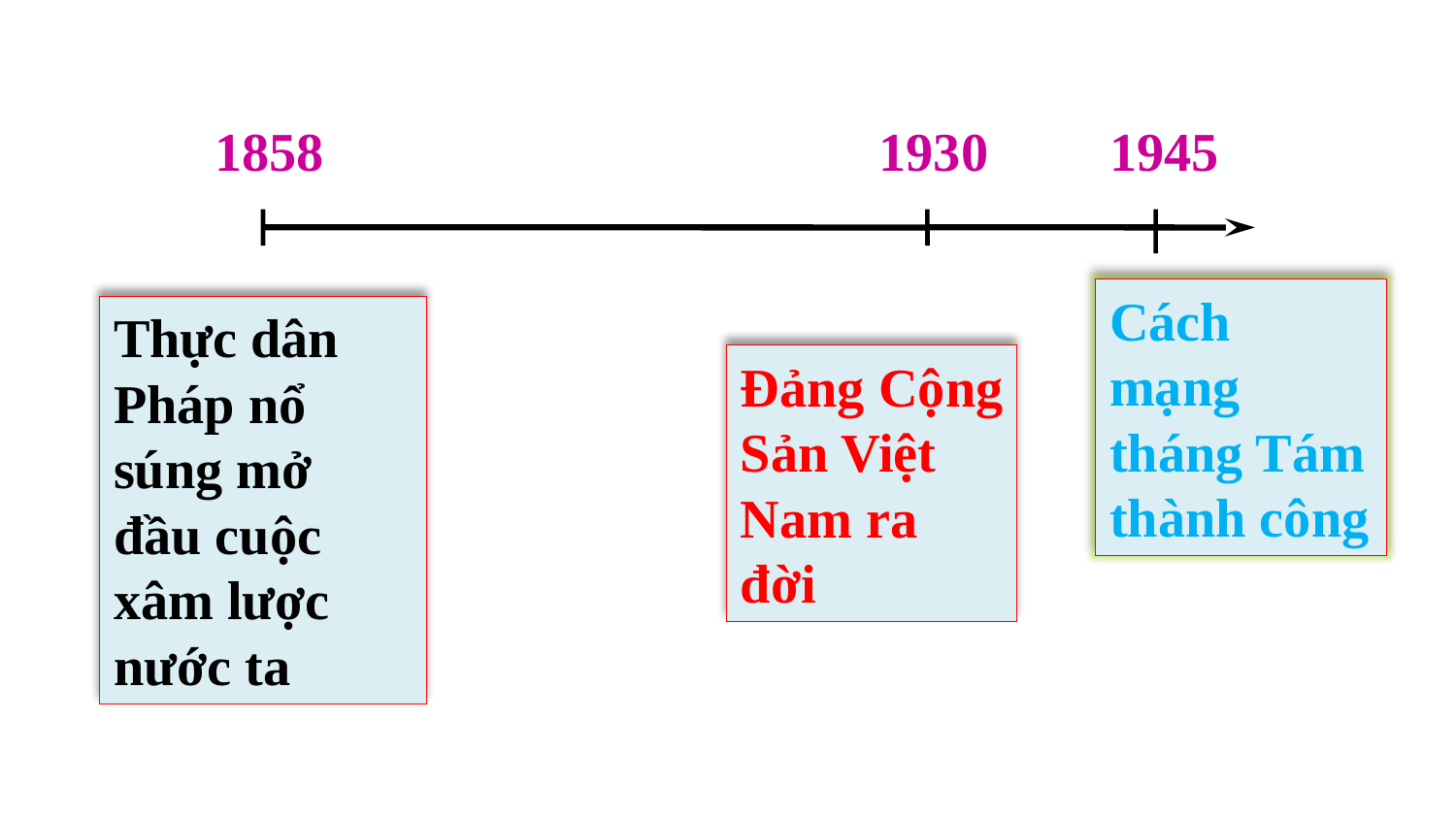

1858
1930
1945

Cách mạng tháng Tám thành công
Thực dân Pháp nổ súng mở đầu cuộc xâm lược nước ta
Đảng Cộng Sản Việt Nam ra đời